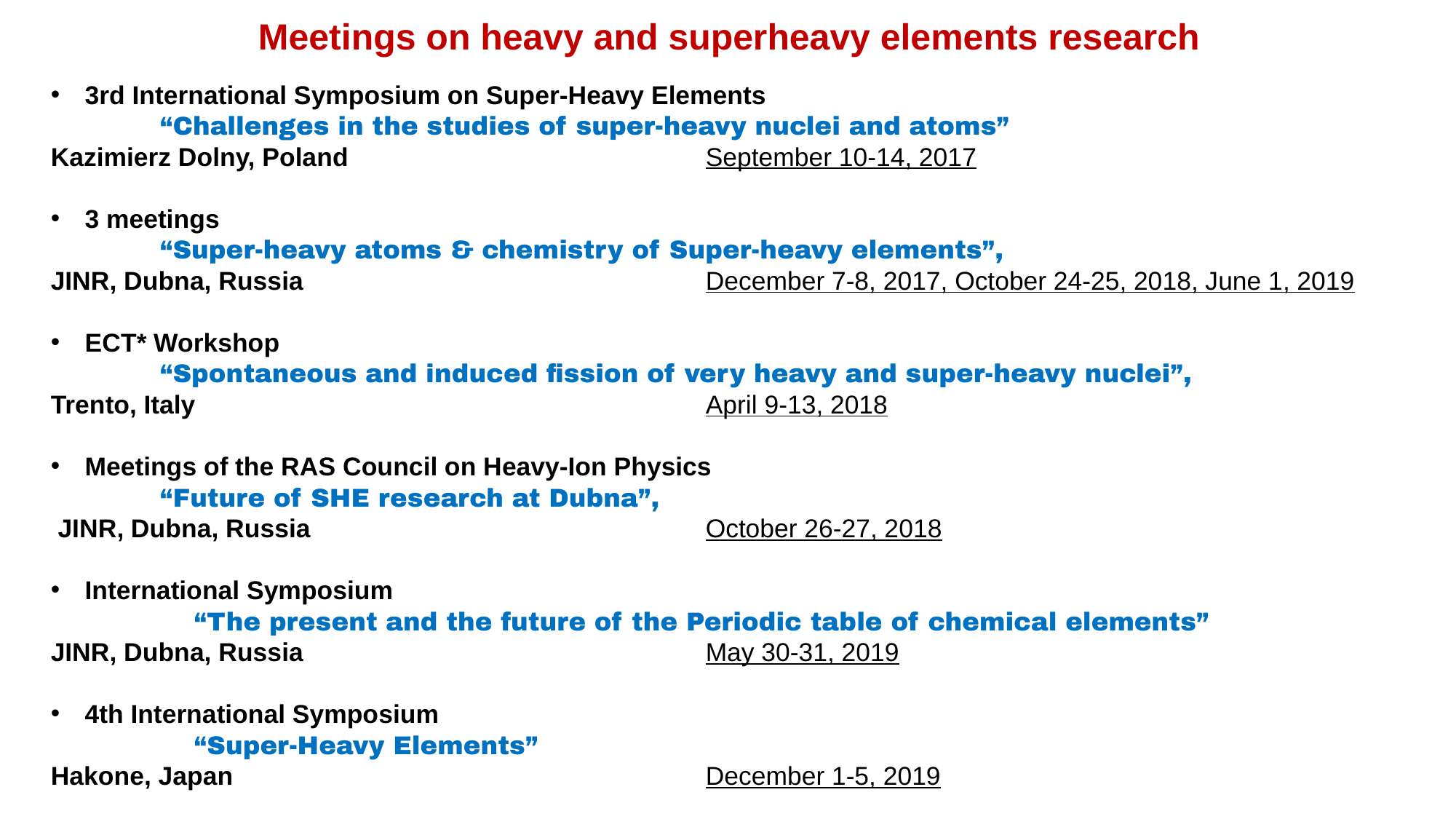

Meetings on heavy and superheavy elements research
3rd International Symposium on Super-Heavy Elements
	“Challenges in the studies of super-heavy nuclei and atoms”
Kazimierz Dolny, Poland				September 10-14, 2017

3 meetings
	“Super-heavy atoms & chemistry of Super-heavy elements”,
JINR, Dubna, Russia				December 7-8, 2017, October 24-25, 2018, June 1, 2019

ECT* Workshop
	“Spontaneous and induced fission of very heavy and super-heavy nuclei”,
Trento, Italy					April 9-13, 2018

Meetings of the RAS Council on Heavy-Ion Physics
 	“Future of SHE research at Dubna”,
 JINR, Dubna, Russia				October 26-27, 2018

International Symposium
	“The present and the future of the Periodic table of chemical elements”
JINR, Dubna, Russia 				May 30-31, 2019

4th International Symposium
	“Super-Heavy Elements”
Hakone, Japan					December 1-5, 2019